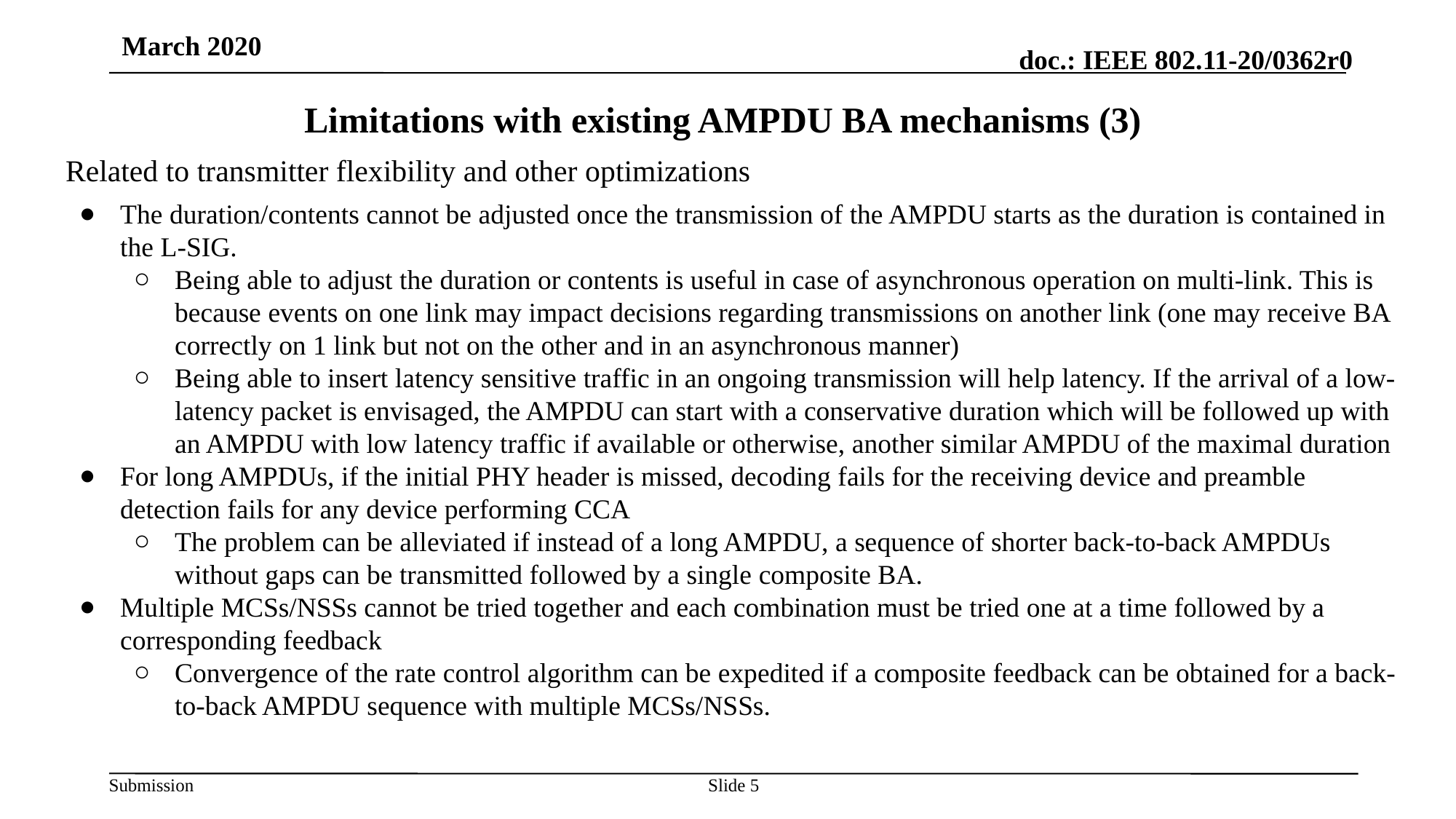

March 2020
# Limitations with existing AMPDU BA mechanisms (3)
Related to transmitter flexibility and other optimizations
The duration/contents cannot be adjusted once the transmission of the AMPDU starts as the duration is contained in the L-SIG.
Being able to adjust the duration or contents is useful in case of asynchronous operation on multi-link. This is because events on one link may impact decisions regarding transmissions on another link (one may receive BA correctly on 1 link but not on the other and in an asynchronous manner)
Being able to insert latency sensitive traffic in an ongoing transmission will help latency. If the arrival of a low-latency packet is envisaged, the AMPDU can start with a conservative duration which will be followed up with an AMPDU with low latency traffic if available or otherwise, another similar AMPDU of the maximal duration
For long AMPDUs, if the initial PHY header is missed, decoding fails for the receiving device and preamble detection fails for any device performing CCA
The problem can be alleviated if instead of a long AMPDU, a sequence of shorter back-to-back AMPDUs without gaps can be transmitted followed by a single composite BA.
Multiple MCSs/NSSs cannot be tried together and each combination must be tried one at a time followed by a corresponding feedback
Convergence of the rate control algorithm can be expedited if a composite feedback can be obtained for a back-to-back AMPDU sequence with multiple MCSs/NSSs.

Slide 5